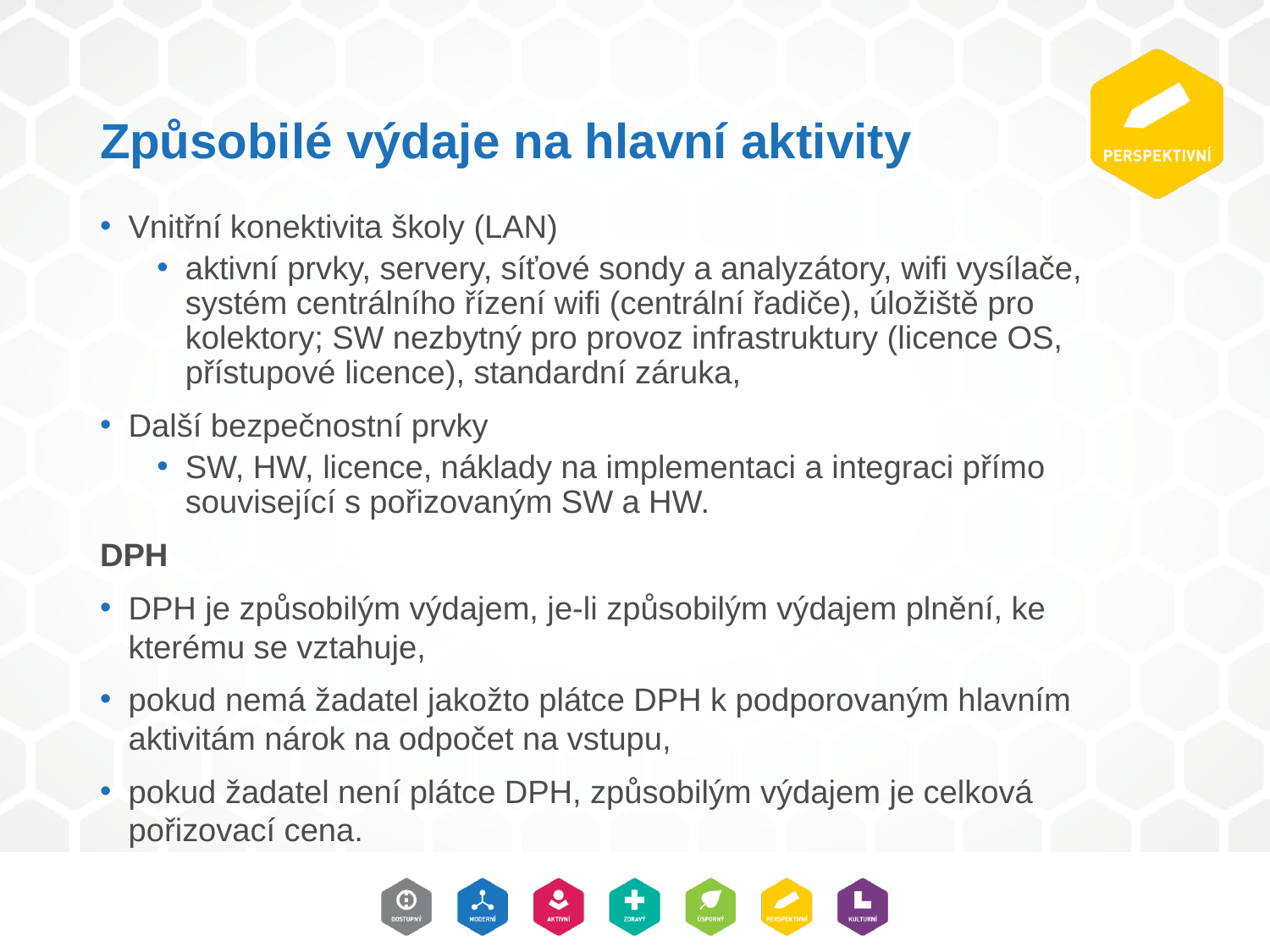

# Způsobilé výdaje na hlavní aktivity
Vnitřní konektivita školy (LAN)
aktivní prvky, servery, síťové sondy a analyzátory, wifi vysílače, systém centrálního řízení wifi (centrální řadiče), úložiště pro kolektory; SW nezbytný pro provoz infrastruktury (licence OS, přístupové licence), standardní záruka,
Další bezpečnostní prvky
SW, HW, licence, náklady na implementaci a integraci přímo související s pořizovaným SW a HW.
DPH
DPH je způsobilým výdajem, je-li způsobilým výdajem plnění, ke kterému se vztahuje,
pokud nemá žadatel jakožto plátce DPH k podporovaným hlavním aktivitám nárok na odpočet na vstupu,
pokud žadatel není plátce DPH, způsobilým výdajem je celková pořizovací cena.